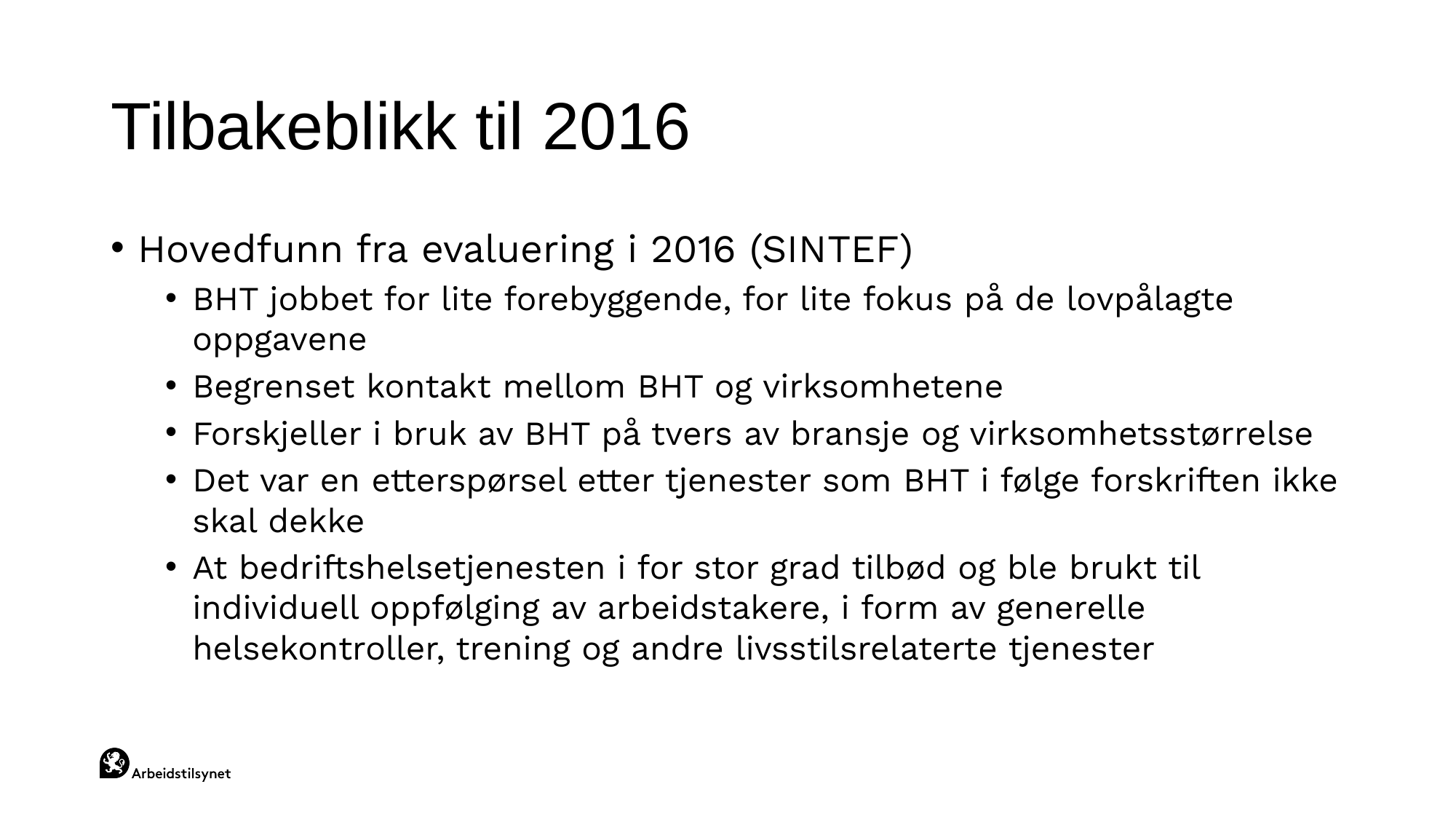

# Tilbakeblikk til 2016
Hovedfunn fra evaluering i 2016 (SINTEF)
BHT jobbet for lite forebyggende, for lite fokus på de lovpålagte oppgavene
Begrenset kontakt mellom BHT og virksomhetene
Forskjeller i bruk av BHT på tvers av bransje og virksomhetsstørrelse
Det var en etterspørsel etter tjenester som BHT i følge forskriften ikke skal dekke
At bedriftshelsetjenesten i for stor grad tilbød og ble brukt til individuell oppfølging av arbeidstakere, i form av generelle helsekontroller, trening og andre livsstilsrelaterte tjenester